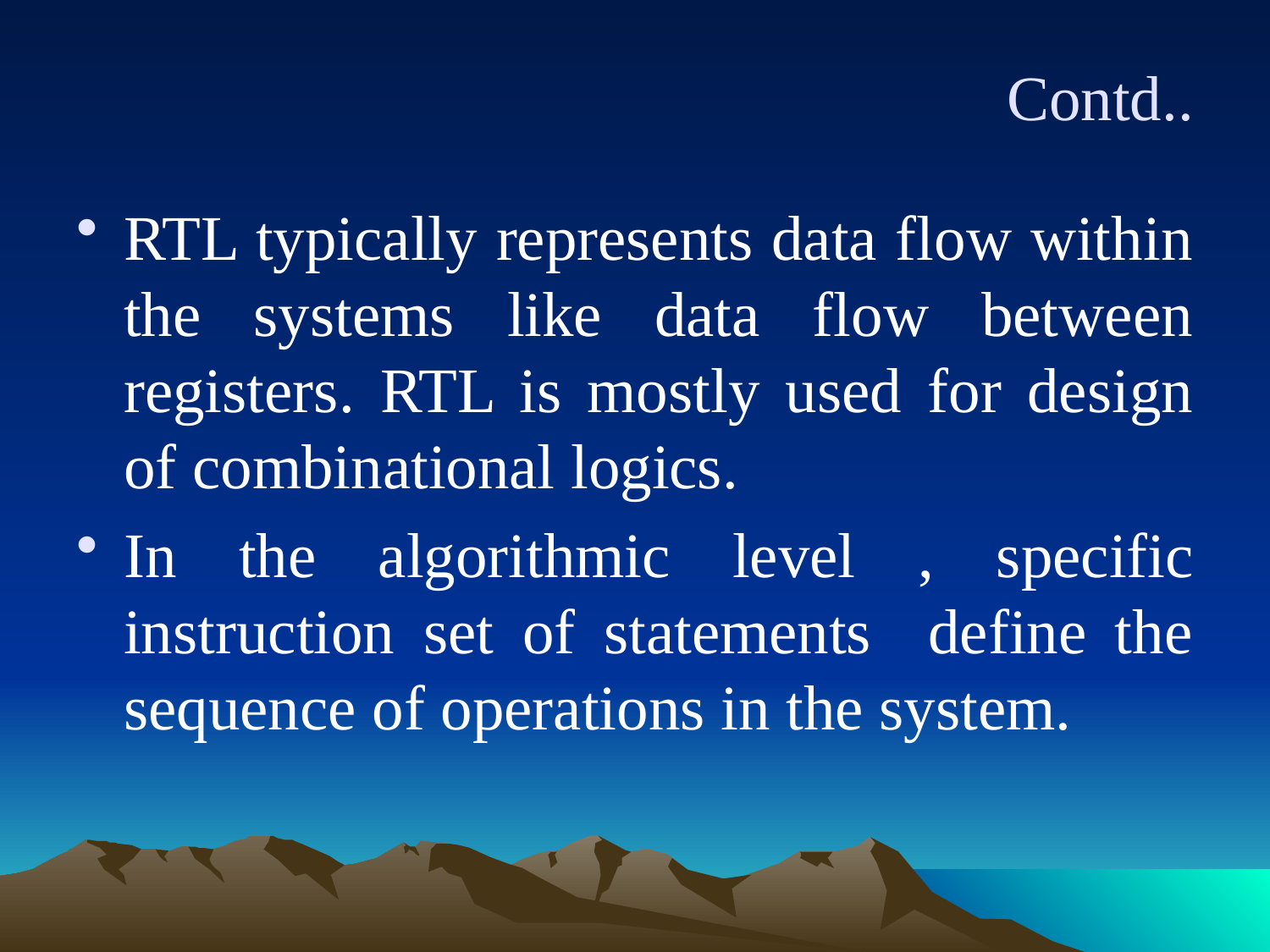

# Contd..
RTL typically represents data flow within the systems like data flow between registers. RTL is mostly used for design of combinational logics.
In the algorithmic level , specific instruction set of statements  define the sequence of operations in the system.